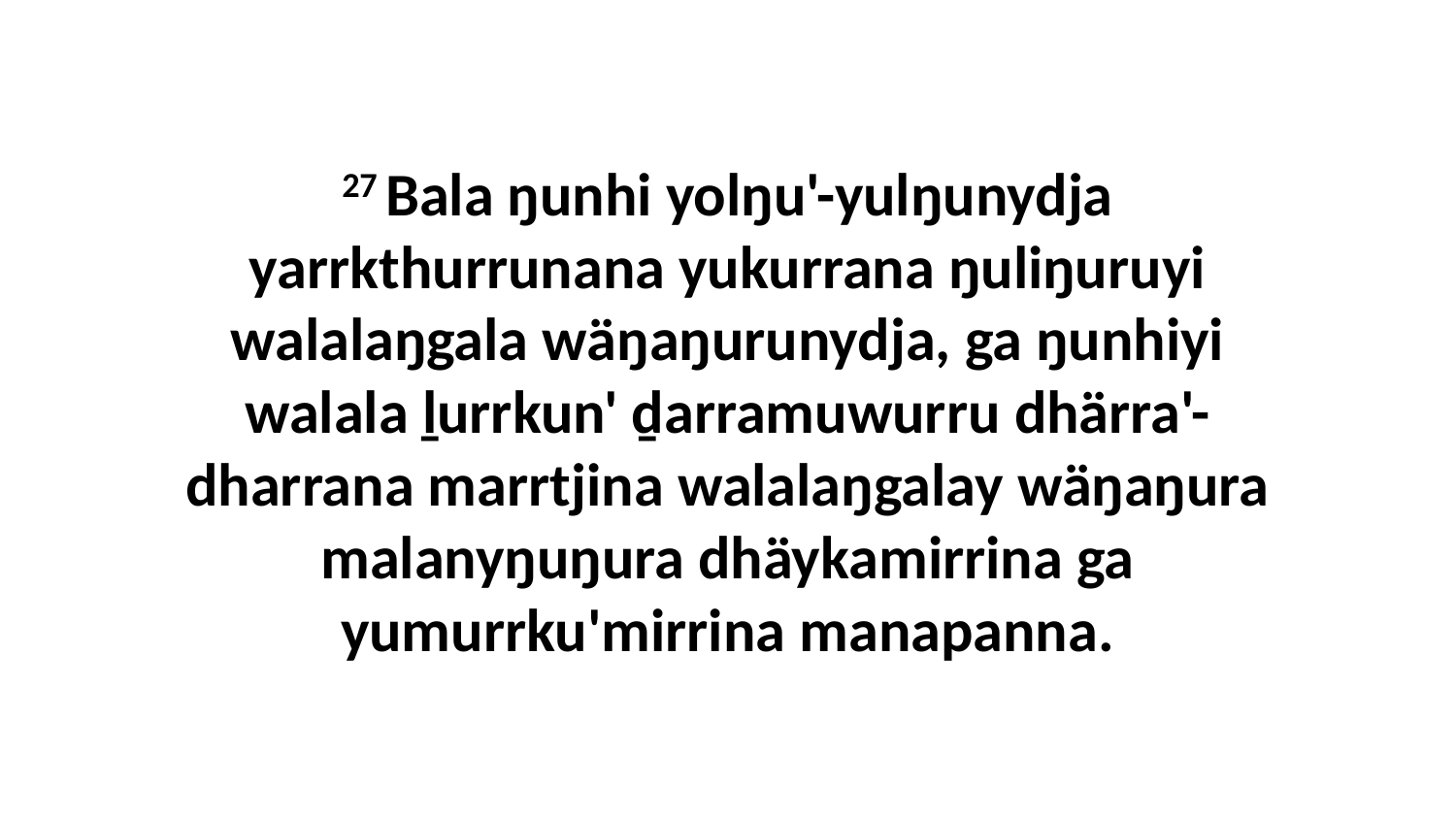

27 Bala ŋunhi yolŋu'-yulŋunydja yarrkthurrunana yukurrana ŋuliŋuruyi walalaŋgala wäŋaŋurunydja, ga ŋunhiyi walala ḻurrkun' ḏarramuwurru dhärra'-dharrana marrtjina walalaŋgalay wäŋaŋura malanyŋuŋura dhäykamirrina ga yumurrku'mirrina manapanna.